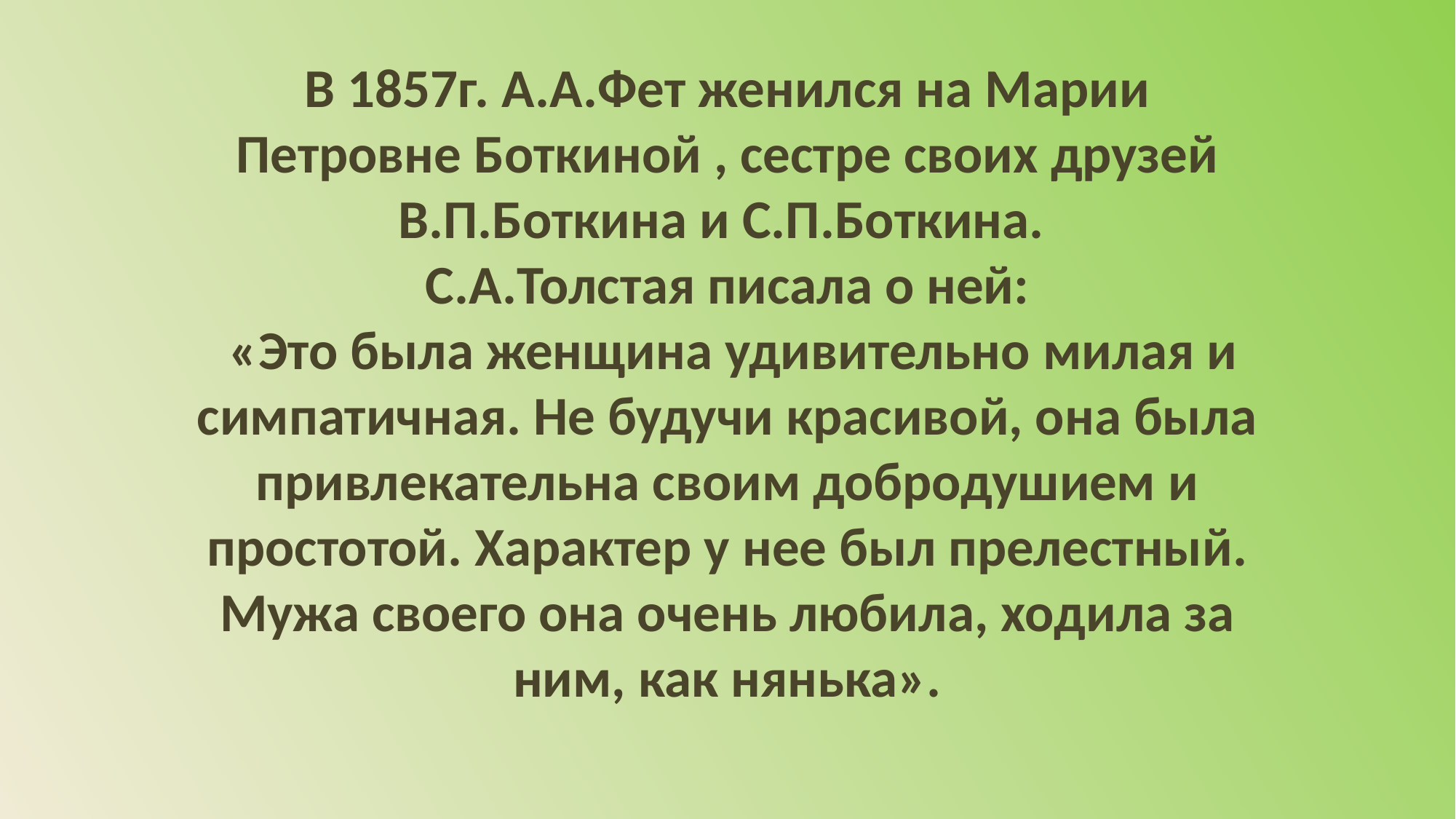

В 1857г. А.А.Фет женился на Марии Петровне Боткиной , сестре своих друзей В.П.Боткина и С.П.Боткина.
С.А.Толстая писала о ней:
 «Это была женщина удивительно милая и симпатичная. Не будучи красивой, она была привлекательна своим добродушием и простотой. Характер у нее был прелестный. Мужа своего она очень любила, ходила за ним, как нянька».